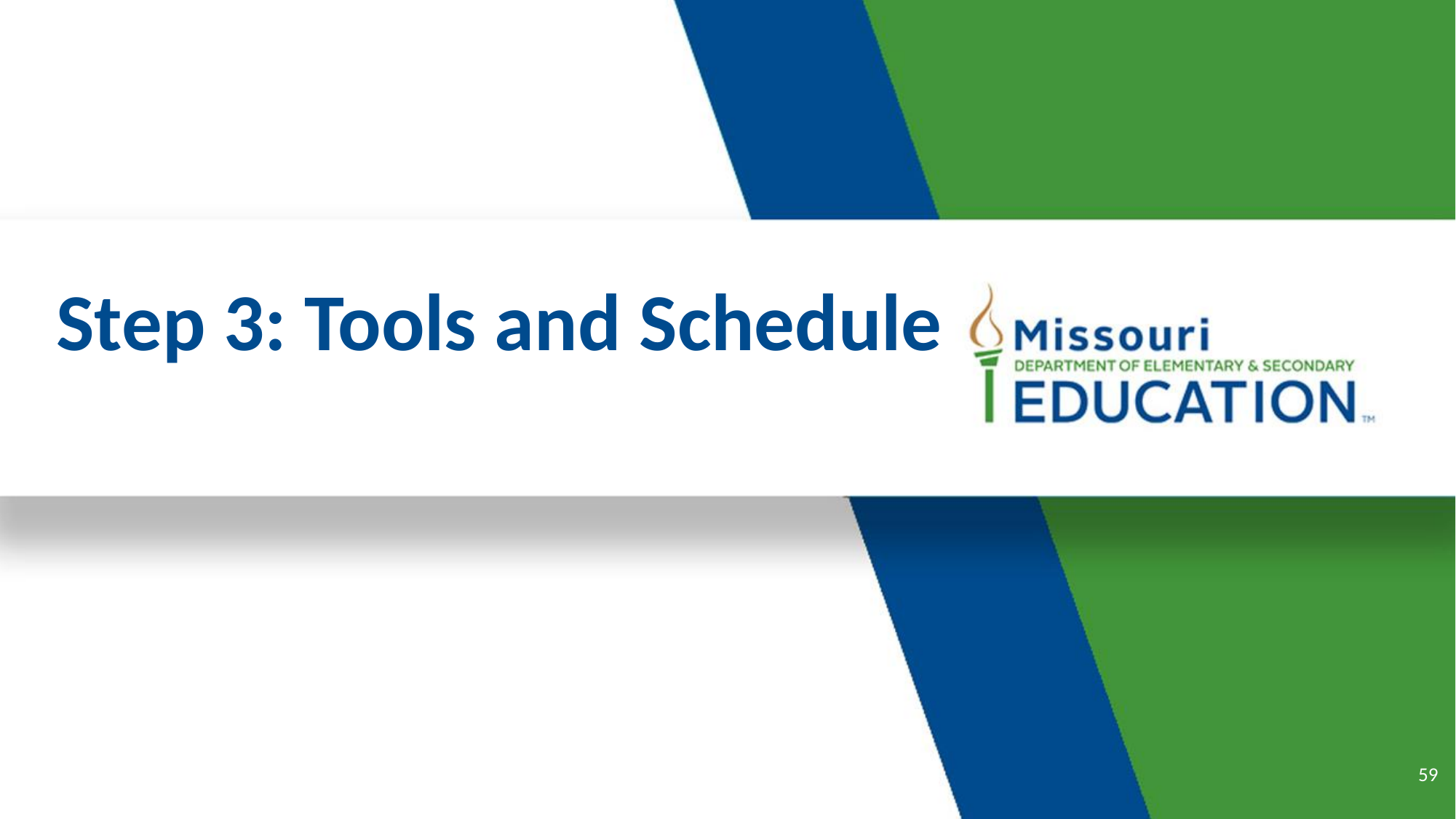

# Step 3: Tools and Schedule
59